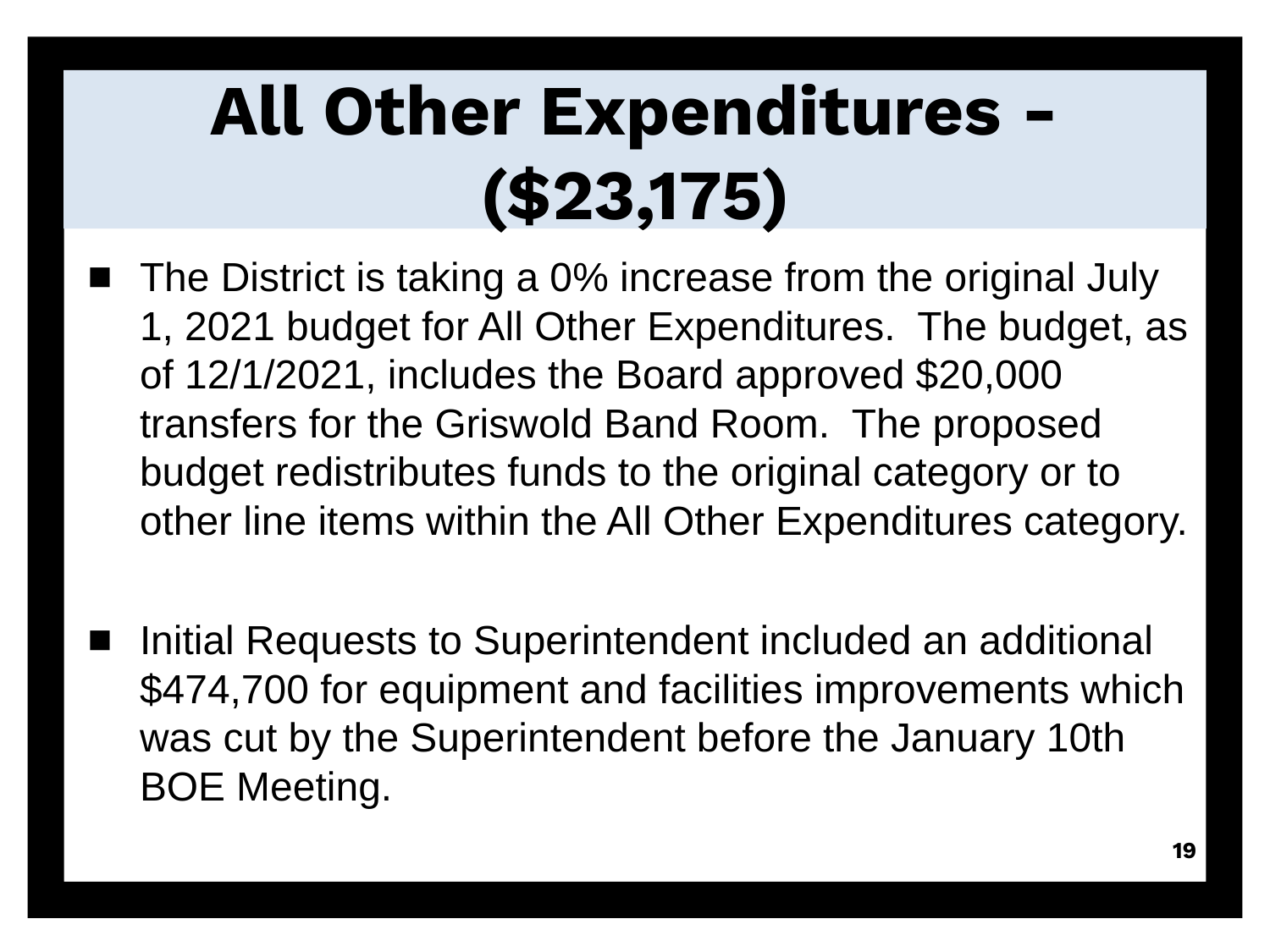

# All Other Expenditures - ($23,175)
The District is taking a 0% increase from the original July 1, 2021 budget for All Other Expenditures.  The budget, as of 12/1/2021, includes the Board approved $20,000 transfers for the Griswold Band Room.  The proposed budget redistributes funds to the original category or to other line items within the All Other Expenditures category.

Initial Requests to Superintendent included an additional $474,700 for equipment and facilities improvements which was cut by the Superintendent before the January 10th BOE Meeting.
19